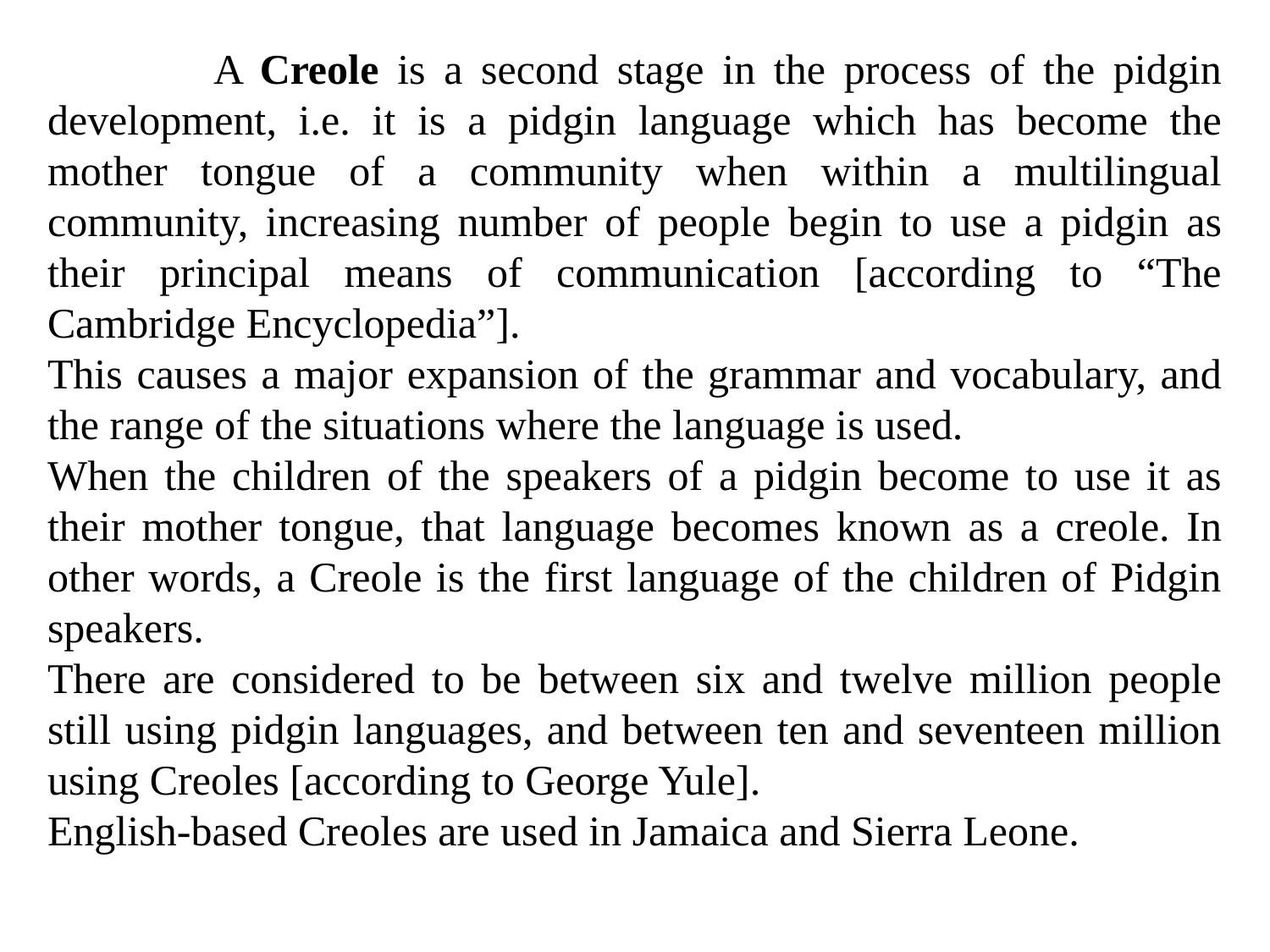

A Creole is a second stage in the process of the pidgin development, i.e. it is a pidgin language which has become the mother tongue of a community when within a multilingual community, increasing number of people begin to use a pidgin as their principal means of communication [according to “The Cambridge Encyclopedia”].
This causes a major expansion of the grammar and vocabulary, and the range of the situations where the language is used.
When the children of the speakers of a pidgin become to use it as their mother tongue, that language becomes known as a creole. In other words, a Creole is the first language of the children of Pidgin speakers.
There are considered to be between six and twelve million people still using pidgin languages, and between ten and seventeen million using Creoles [according to George Yule].
English-based Creoles are used in Jamaica and Sierra Leone.